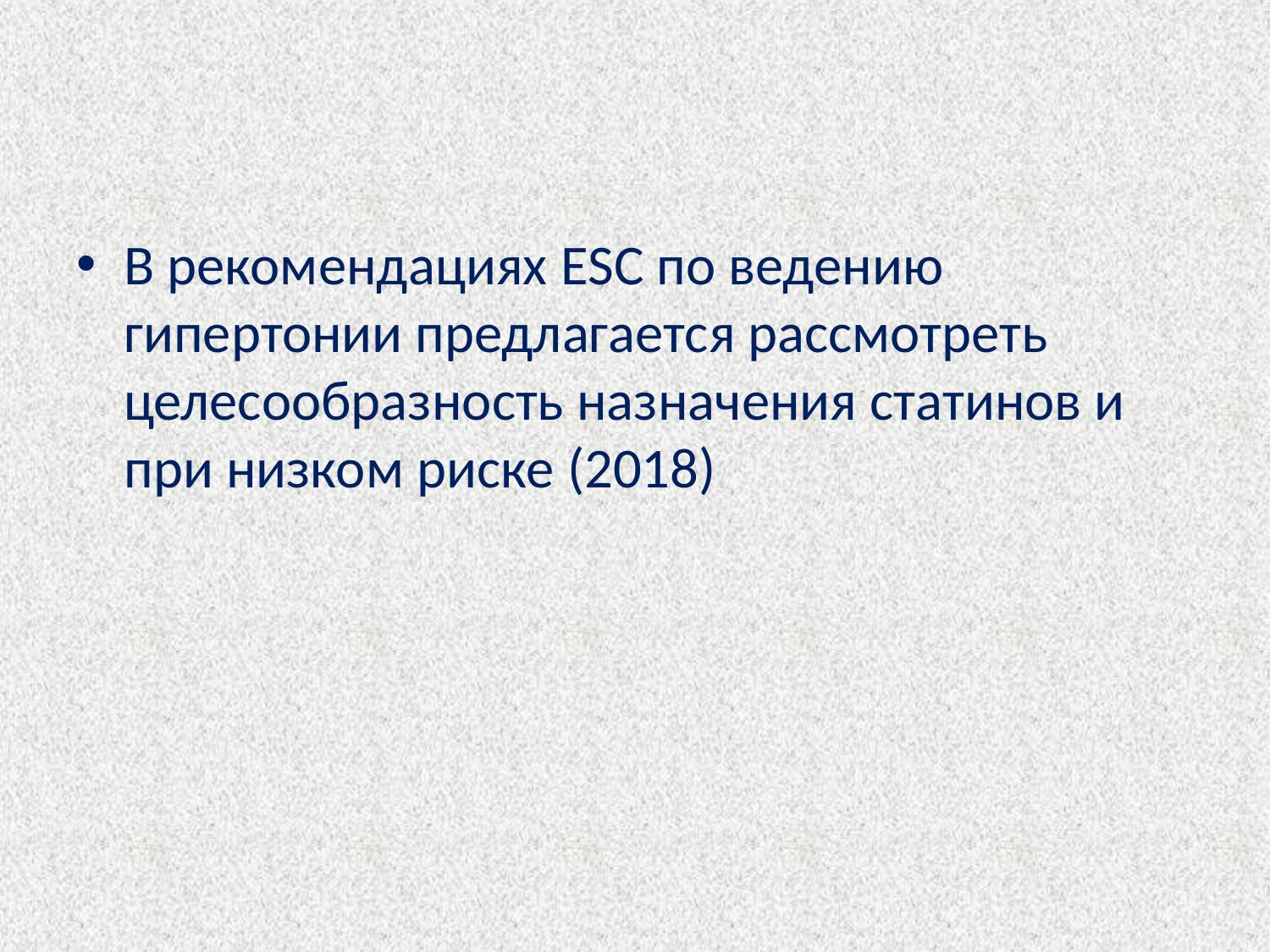

#
В рекомендациях ESC по ведению гипертонии предлагается рассмотреть целесообразность назначения статинов и при низком риске (2018)